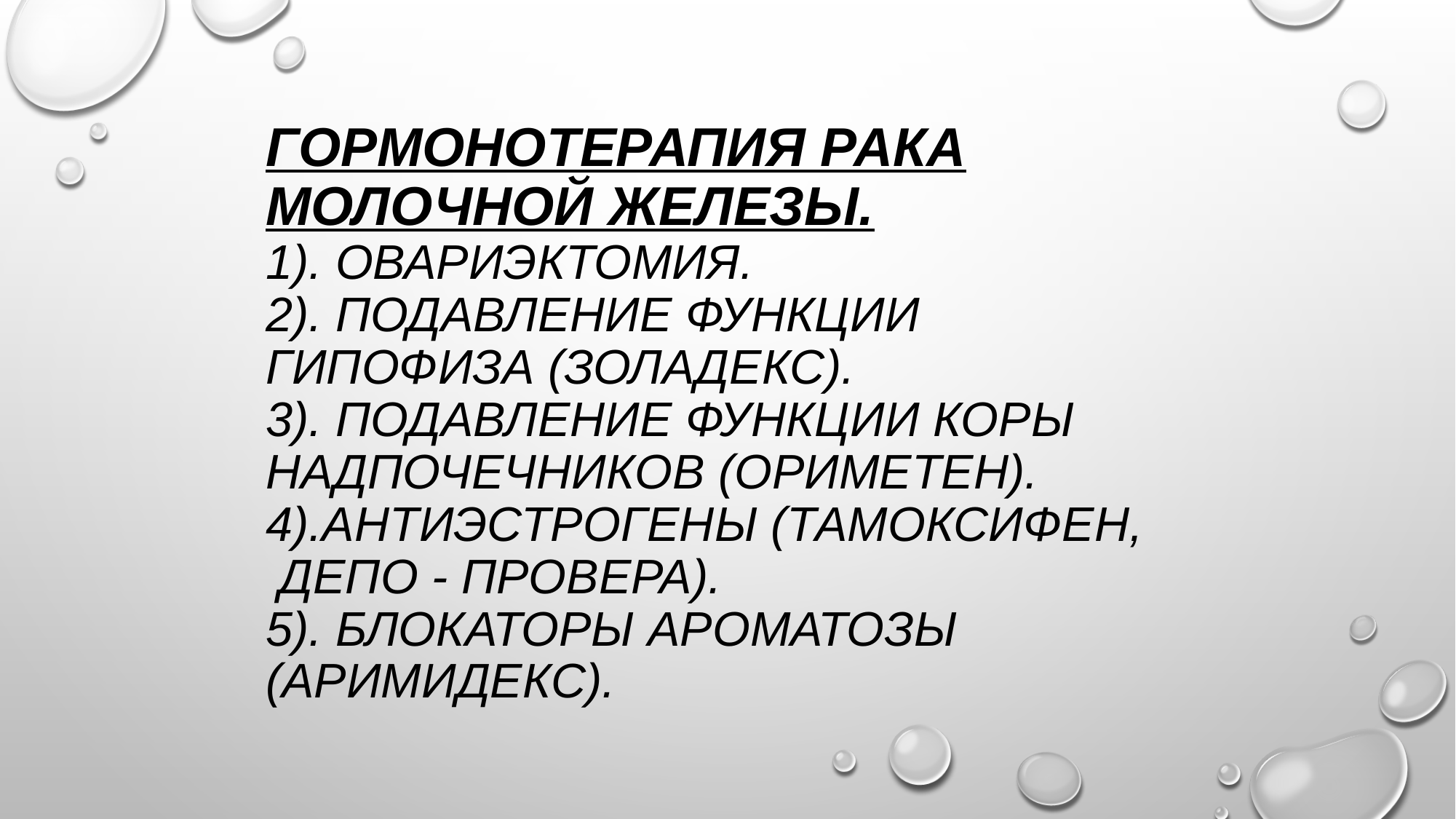

# Гормонотерапия рака молочной железы. 1). Овариэктомия. 2). Подавление функции гипофиза (золадекс). 3). Подавление функции коры надпочечников (ориметен). 4).Антиэстрогены (тамоксифен, депо - провера). 5). Блокаторы ароматозы (аримидекс).